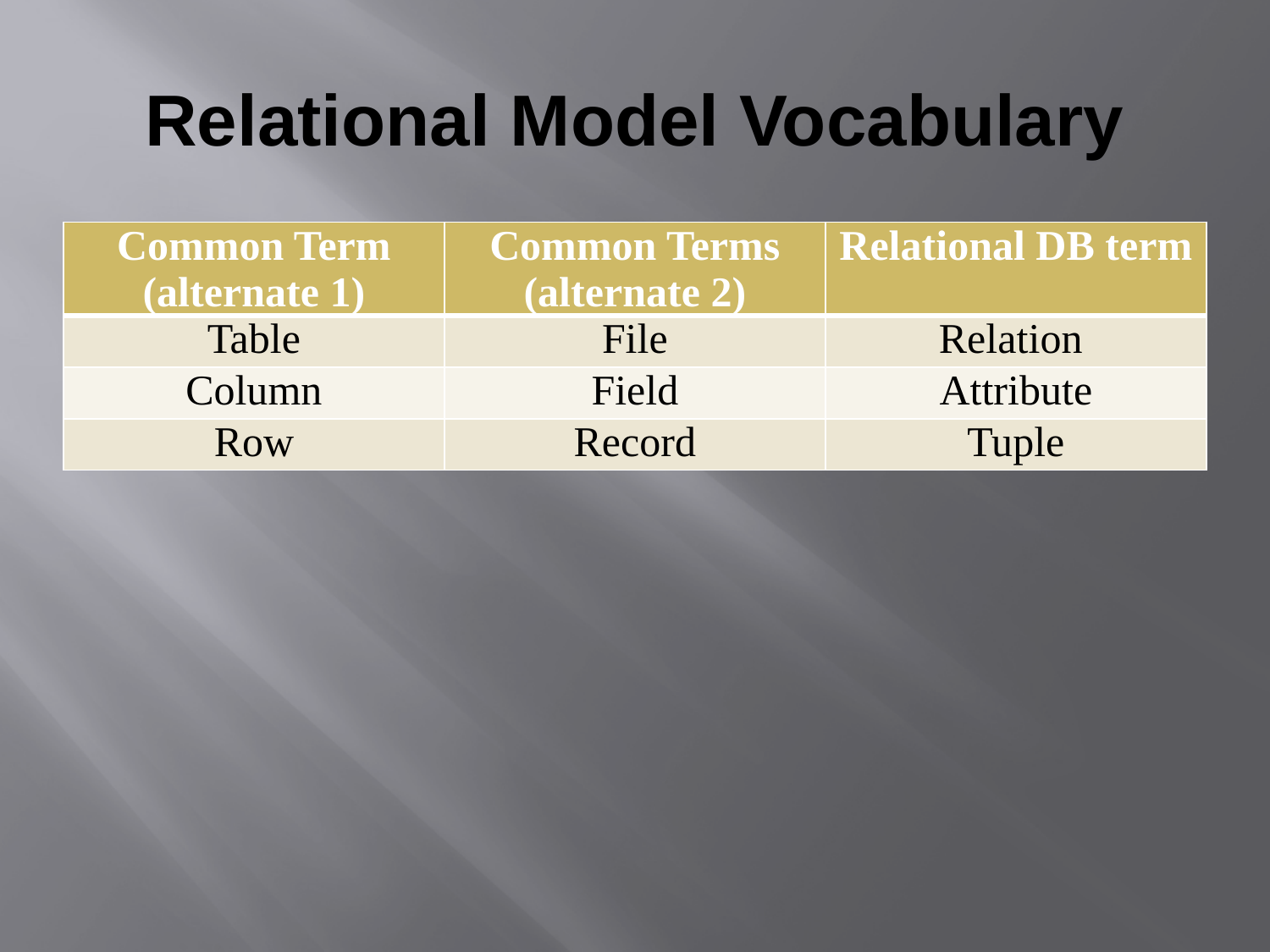

# Relational Model Vocabulary
| Common Term (alternate 1) | Common Terms (alternate 2) | Relational DB term |
| --- | --- | --- |
| Table | File | Relation |
| Column | Field | Attribute |
| Row | Record | Tuple |